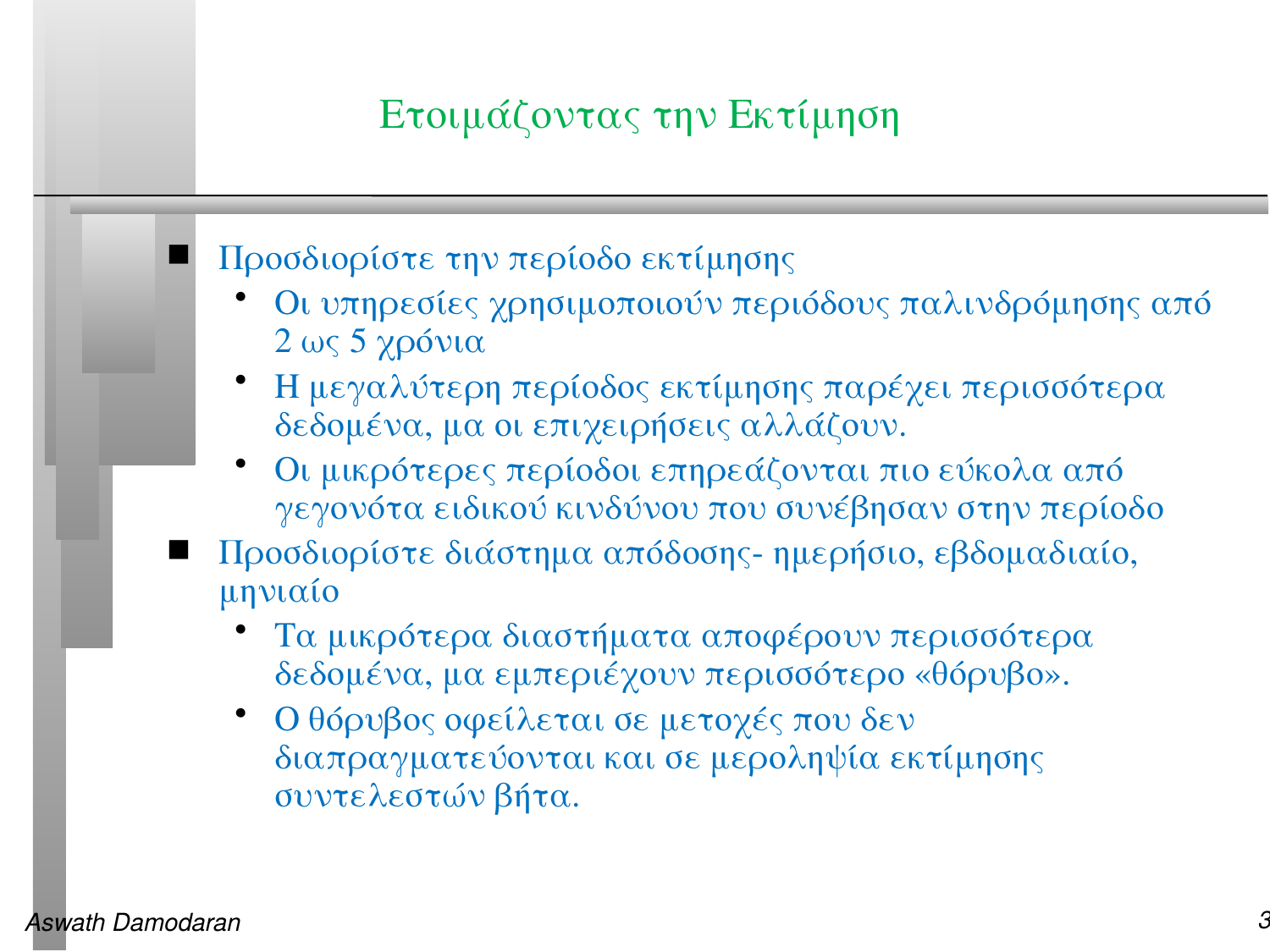

# Ετοιμάζοντας την Εκτίμηση
Προσδιορίστε την περίοδο εκτίμησης
Οι υπηρεσίες χρησιμοποιούν περιόδους παλινδρόμησης από 2 ως 5 χρόνια
Η μεγαλύτερη περίοδος εκτίμησης παρέχει περισσότερα δεδομένα, μα οι επιχειρήσεις αλλάζουν.
Οι μικρότερες περίοδοι επηρεάζονται πιο εύκολα από γεγονότα ειδικού κινδύνου που συνέβησαν στην περίοδο
Προσδιορίστε διάστημα απόδοσης- ημερήσιο, εβδομαδιαίο, μηνιαίο
Τα μικρότερα διαστήματα αποφέρουν περισσότερα δεδομένα, μα εμπεριέχουν περισσότερο «θόρυβο».
Ο θόρυβος οφείλεται σε μετοχές που δεν διαπραγματεύονται και σε μεροληψία εκτίμησης συντελεστών βήτα.